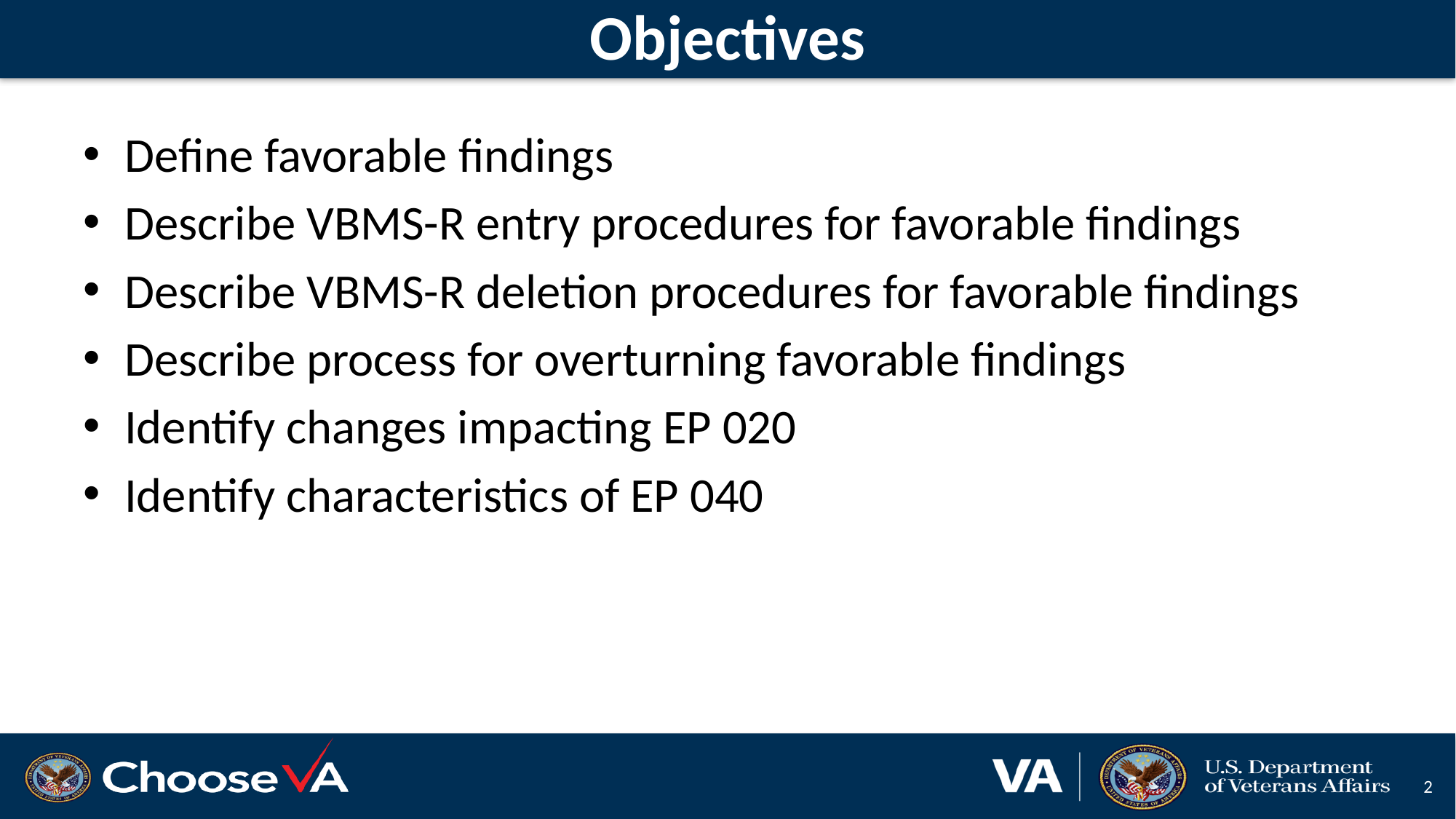

# Objectives
Define favorable findings
Describe VBMS-R entry procedures for favorable findings
Describe VBMS-R deletion procedures for favorable findings
Describe process for overturning favorable findings
Identify changes impacting EP 020
Identify characteristics of EP 040
2